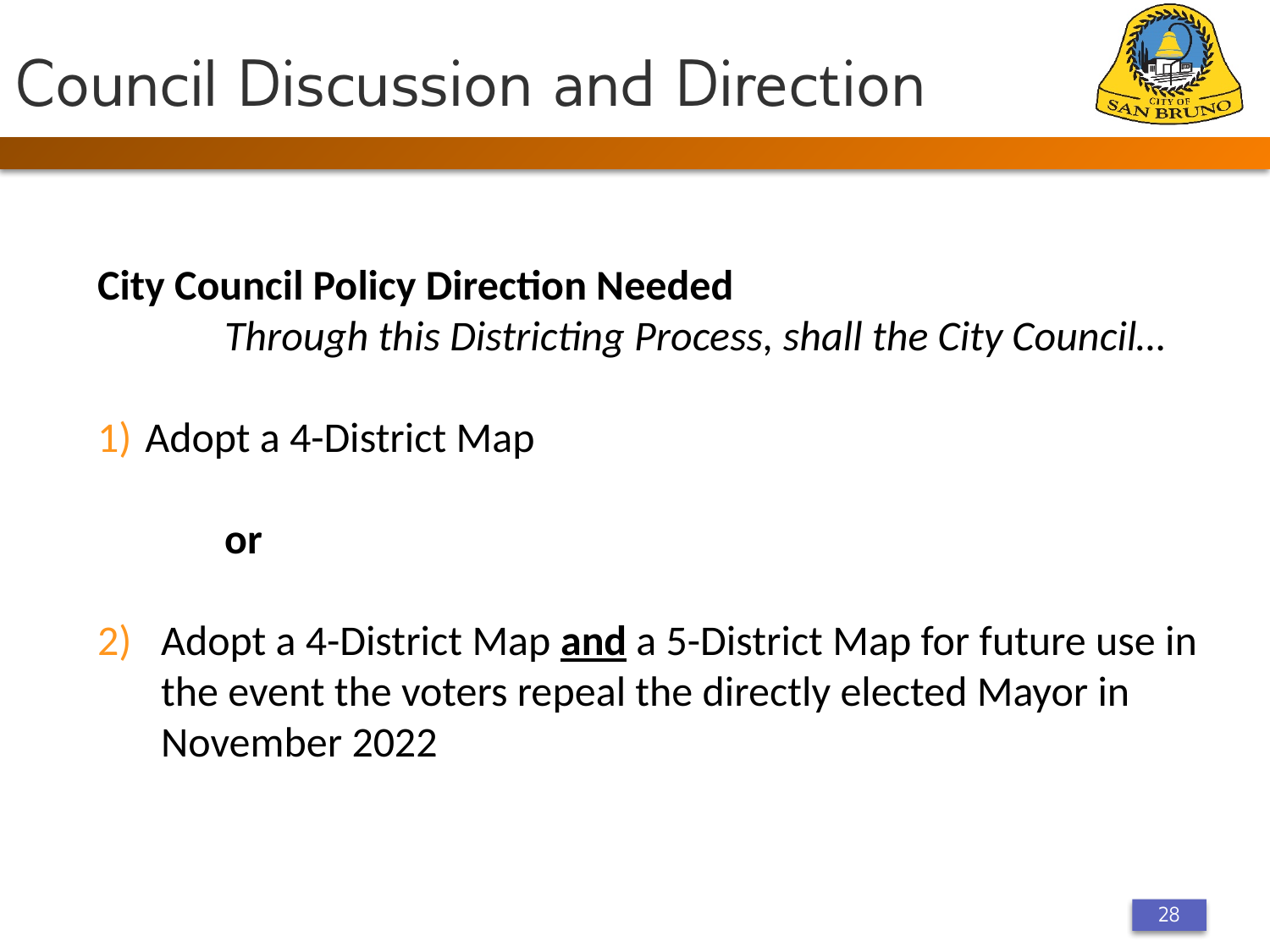

# Council Discussion and Direction

City Council Policy Direction Needed
	Through this Districting Process, shall the City Council…

Adopt a 4-District Map

	or

Adopt a 4-District Map and a 5-District Map for future use in the event the voters repeal the directly elected Mayor in November 2022